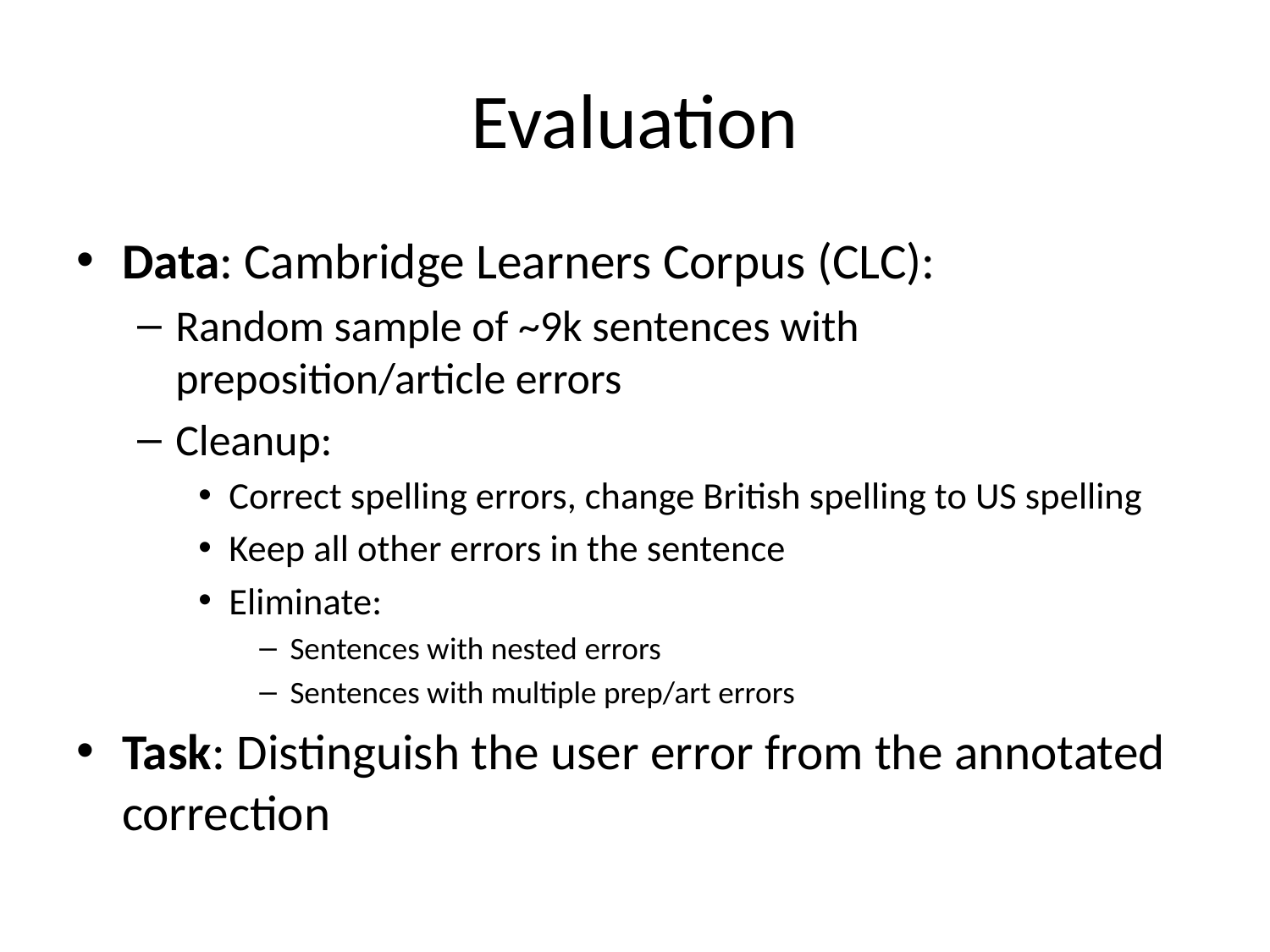

# Evaluation
Data: Cambridge Learners Corpus (CLC):
Random sample of ~9k sentences with preposition/article errors
Cleanup:
Correct spelling errors, change British spelling to US spelling
Keep all other errors in the sentence
Eliminate:
Sentences with nested errors
Sentences with multiple prep/art errors
Task: Distinguish the user error from the annotated correction